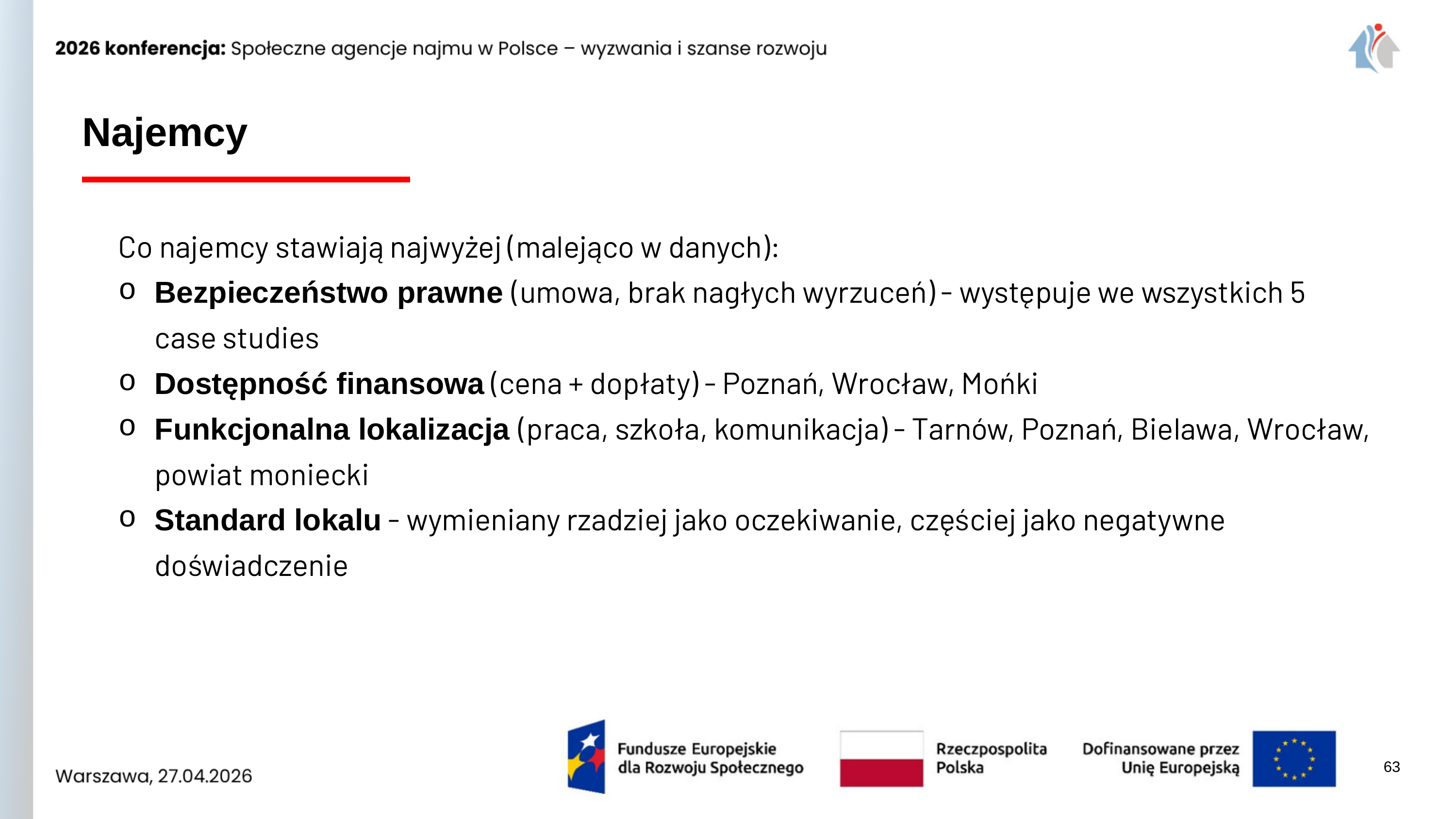

Najemcy

Co najemcy stawiają najwyżej (malejąco w danych):
Bezpieczeństwo prawne (umowa, brak nagłych wyrzuceń) - występuje we wszystkich 5 case studies
Dostępność finansowa (cena + dopłaty) - Poznań, Wrocław, Mońki
Funkcjonalna lokalizacja (praca, szkoła, komunikacja) - Tarnów, Poznań, Bielawa, Wrocław, powiat moniecki
Standard lokalu - wymieniany rzadziej jako oczekiwanie, częściej jako negatywne doświadczenie
63